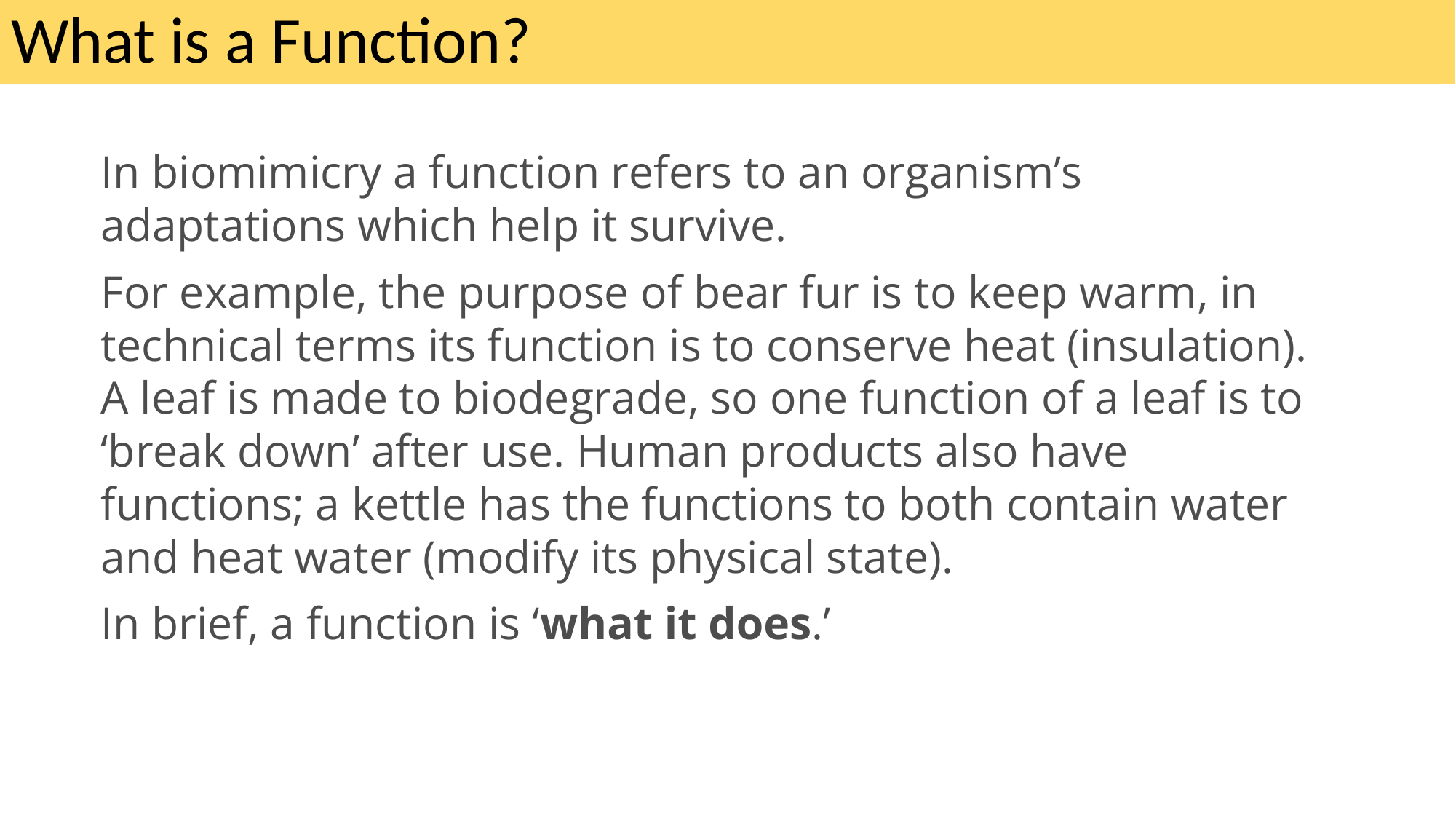

What is a Function?
In biomimicry a function refers to an organism’s adaptations which help it survive.
For example, the purpose of bear fur is to keep warm, in technical terms its function is to conserve heat (insulation). A leaf is made to biodegrade, so one function of a leaf is to ‘break down’ after use. Human products also have functions; a kettle has the functions to both contain water and heat water (modify its physical state).
In brief, a function is ‘what it does.’